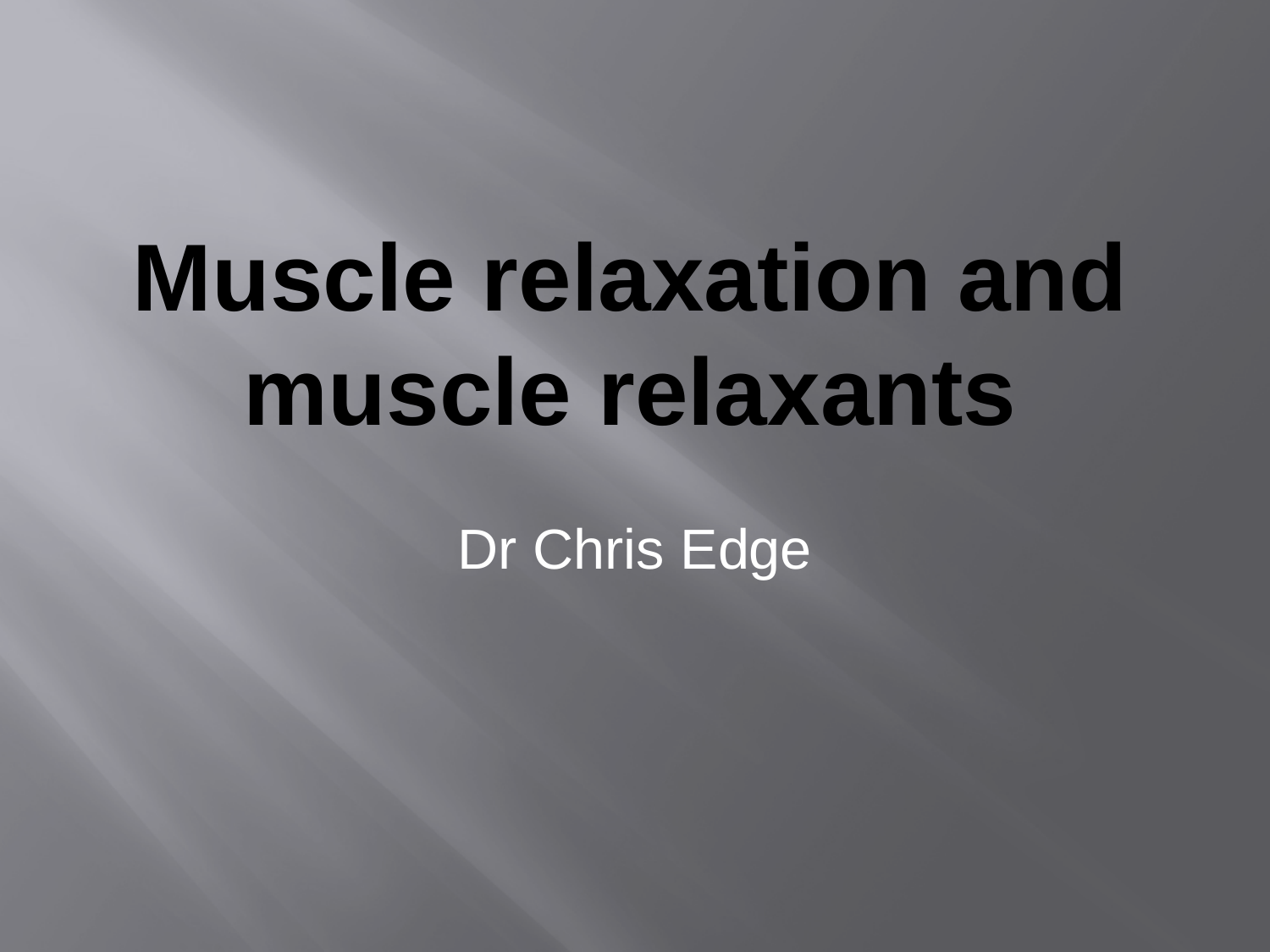

# Muscle relaxation and muscle relaxants
Dr Chris Edge